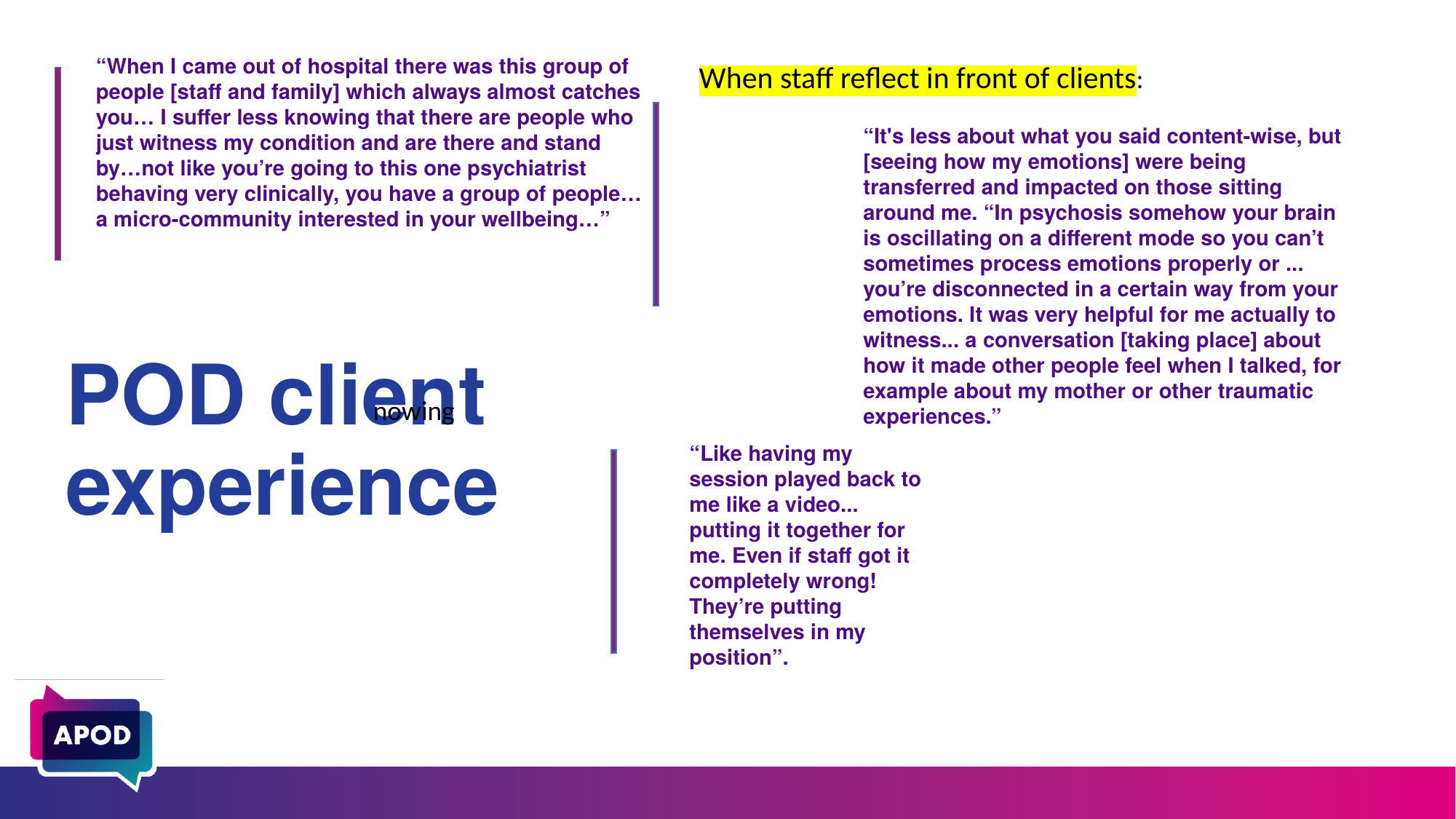

“When I came out of hospital there was this group of people [staff and family] which always almost catches you… I suffer less knowing that there are people who just witness my condition and are there and stand by…not like you’re going to this one psychiatrist behaving very clinically, you have a group of people… a micro-community interested in your wellbeing…”
§
When staff reflect in front of clients:

“It's less about what you said content-wise, but [seeing how my emotions] were being transferred and impacted on those sitting around me. “In psychosis somehow your brain is oscillating on a different mode so you can’t sometimes process emotions properly or ... you’re disconnected in a certain way from your emotions. It was very helpful for me actually to witness... a conversation [taking place] about how it made other people feel when I talked, for example about my mother or other traumatic experiences.”
POD client experience
nowing
“Like having my session played back to me like a video... putting it together for me. Even if staff got it completely wrong! They’re putting themselves in my position”.
                           Psychiatrist